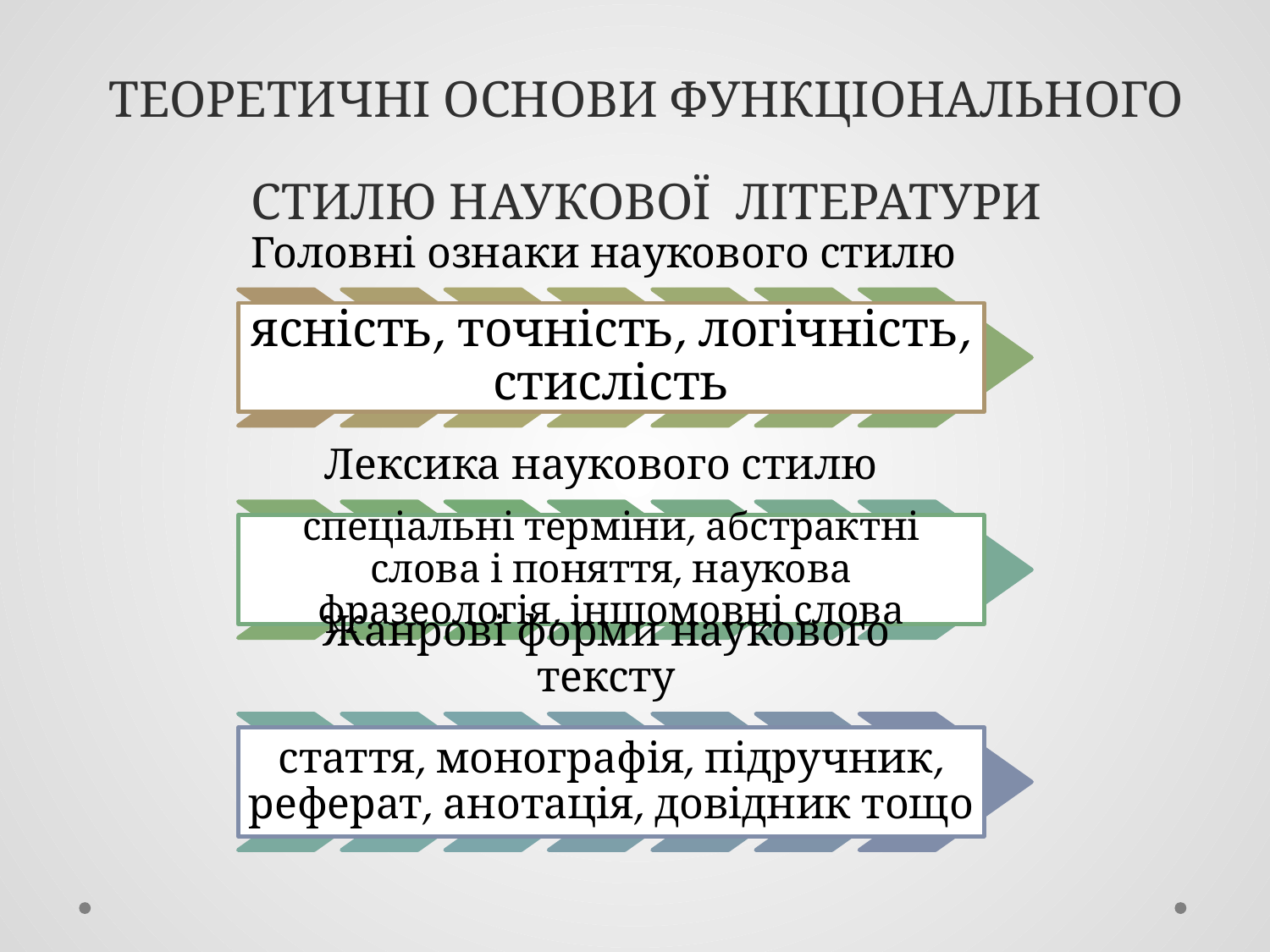

# Теоретичні основи функціонального стилю наукової  літератури
Головні ознаки наукового стилю
ясність, точність, логічність, стислість
Лексика наукового стилю
спеціальні терміни, абстрактні слова і поняття, наукова фразеологія, іншомовні слова
Жанрові форми наукового тексту
стаття, монографія, підручник, реферат, анотація, довідник тощо